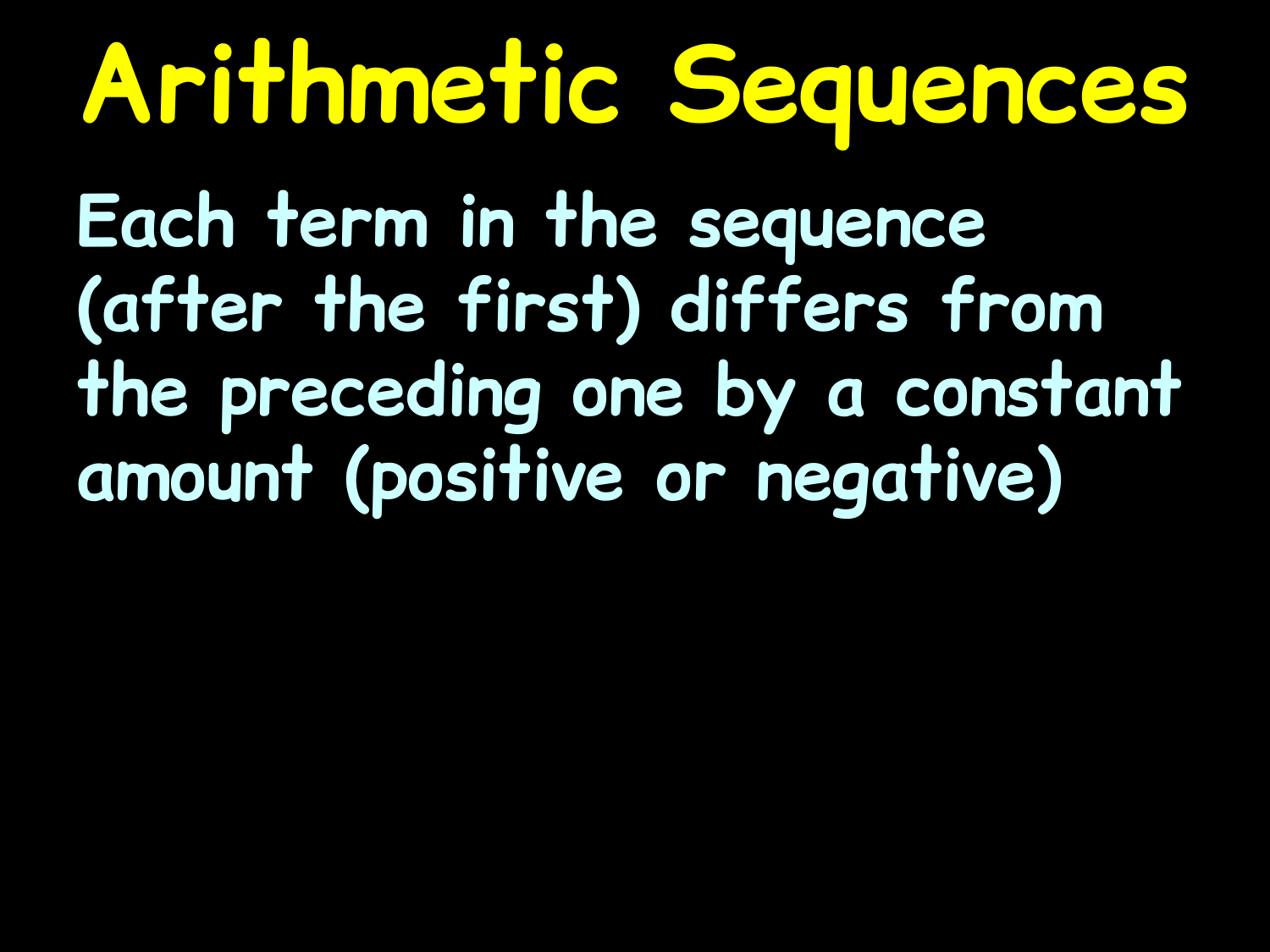

# Arithmetic Sequences
Each term in the sequence (after the first) differs from the preceding one by a constant amount (positive or negative)